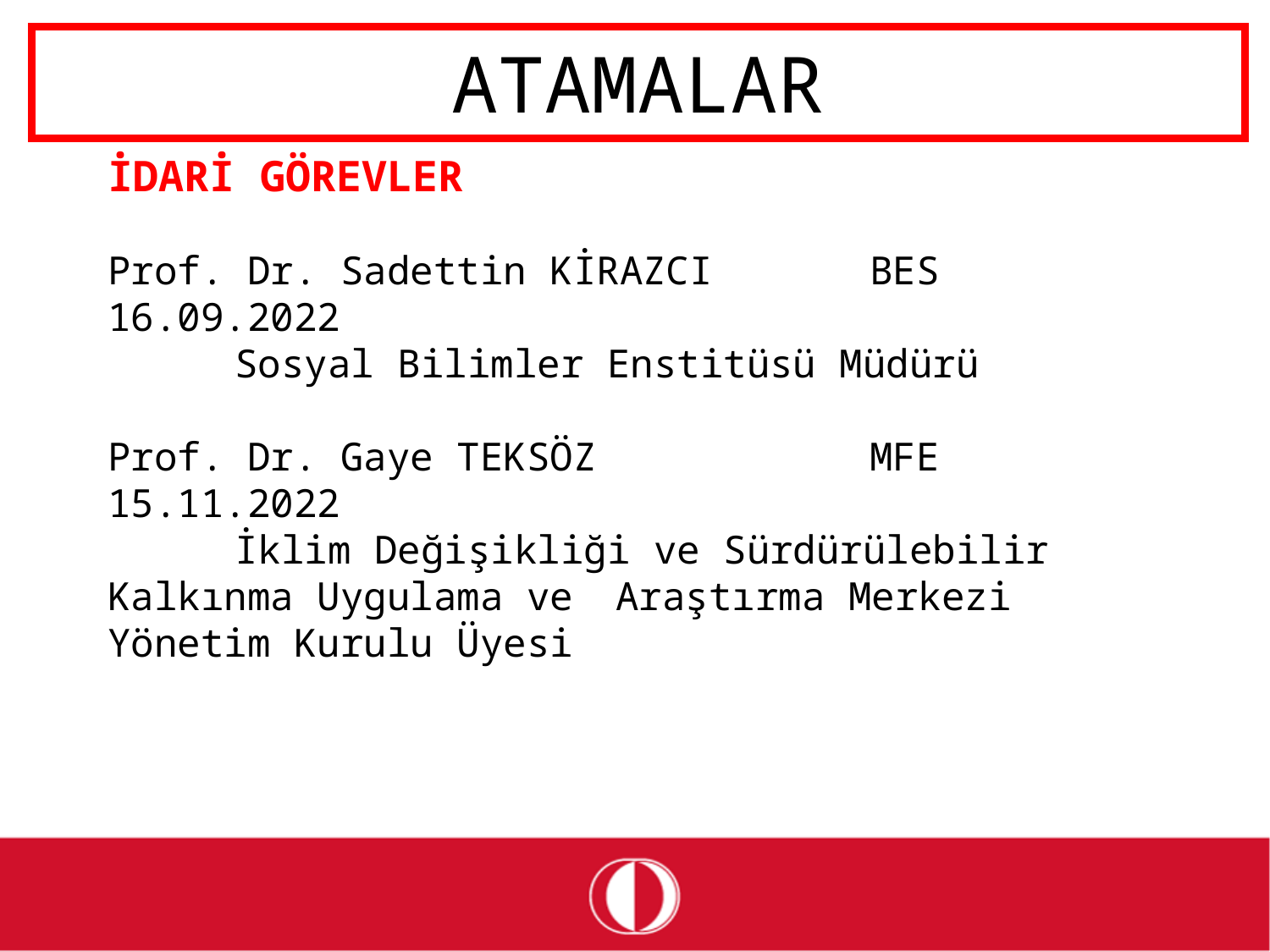

# ATAMALAR
İDARİ GÖREVLER

Prof. Dr. Sadettin KİRAZCI		BES	16.09.2022
	Sosyal Bilimler Enstitüsü Müdürü

Prof. Dr. Gaye TEKSÖZ			MFE	15.11.2022
	İklim Değişikliği ve Sürdürülebilir Kalkınma Uygulama ve 	Araştırma Merkezi Yönetim Kurulu Üyesi